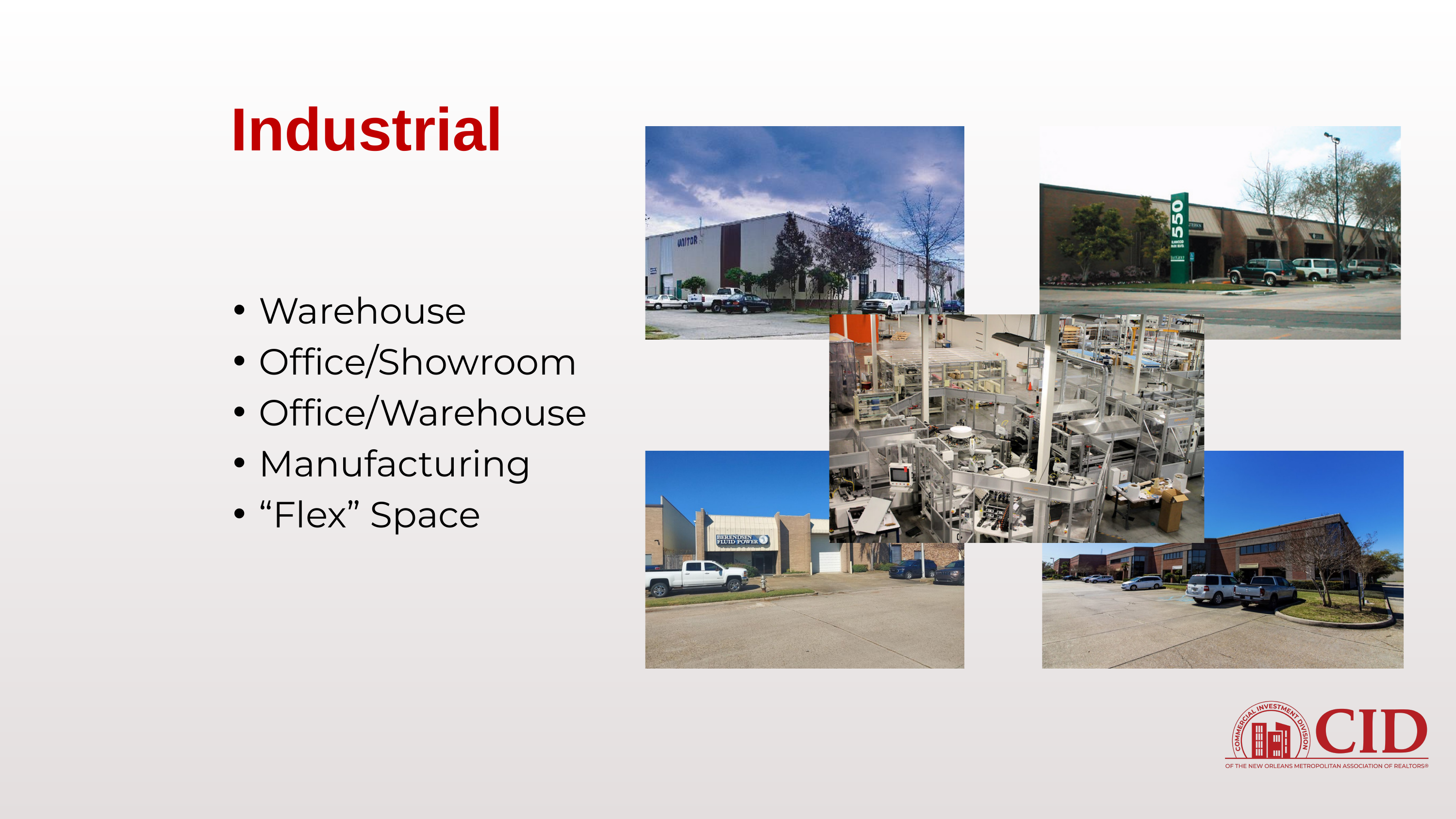

Industrial

Warehouse
Office/Showroom
Office/Warehouse
Manufacturing
“Flex” Space